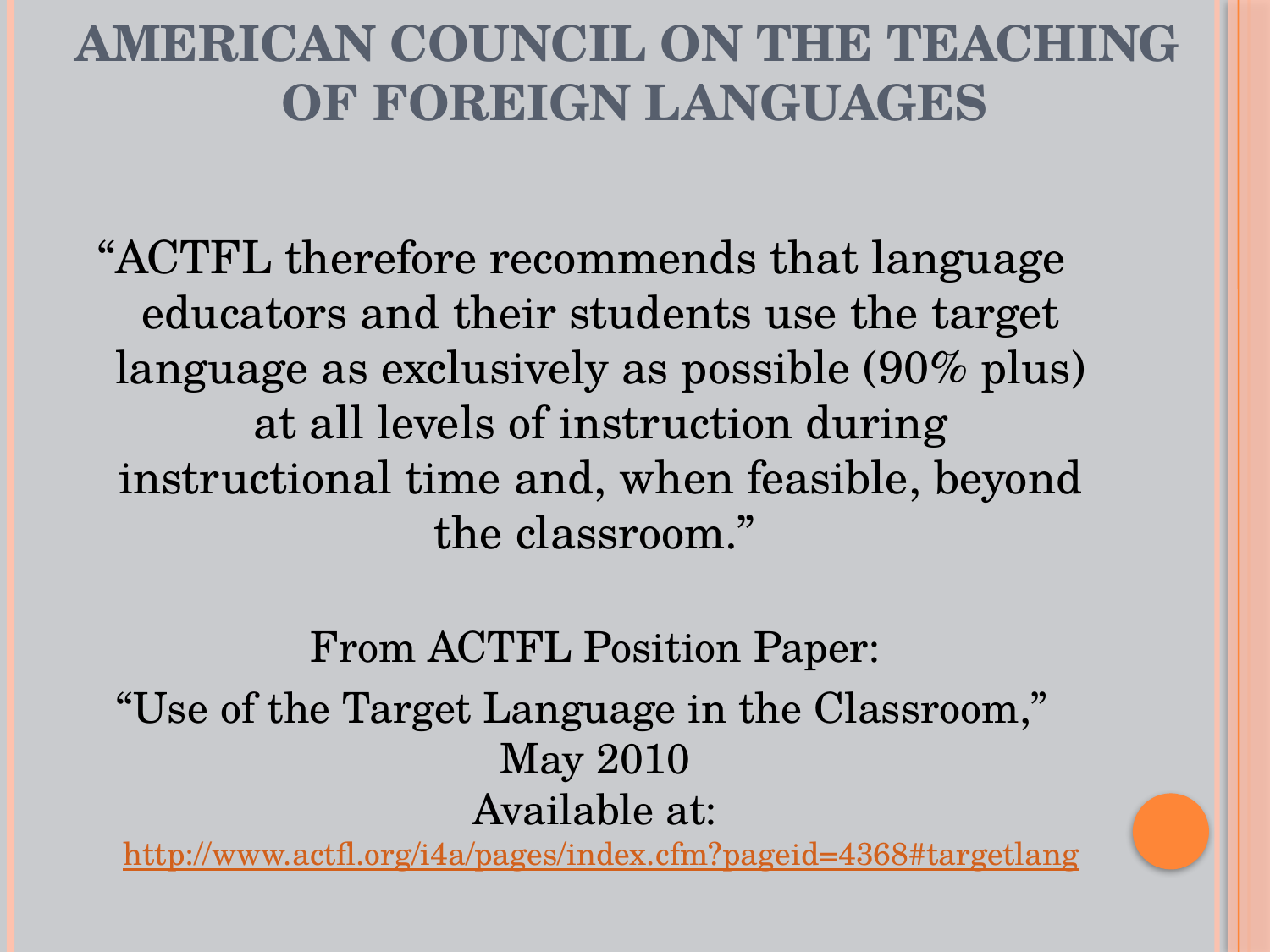

# American Council on the Teaching of Foreign Languages
“ACTFL therefore recommends that language educators and their students use the target language as exclusively as possible (90% plus) at all levels of instruction during instructional time and, when feasible, beyond the classroom.”
From ACTFL Position Paper:
“Use of the Target Language in the Classroom,” May 2010
Available at:
http://www.actfl.org/i4a/pages/index.cfm?pageid=4368#targetlang